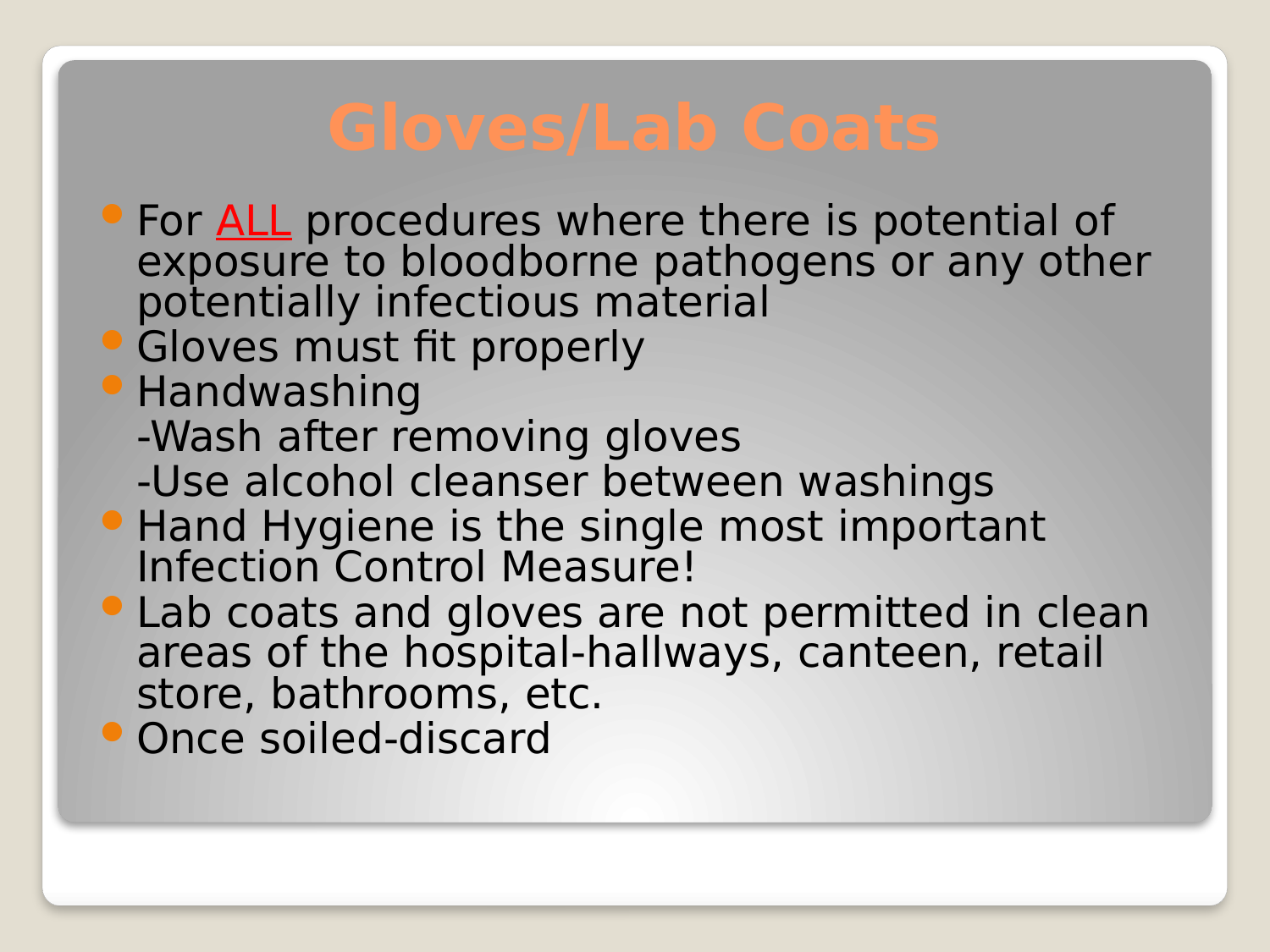

# Gloves/Lab Coats
For ALL procedures where there is potential of exposure to bloodborne pathogens or any other potentially infectious material
Gloves must fit properly
Handwashing
	-Wash after removing gloves
	-Use alcohol cleanser between washings
Hand Hygiene is the single most important Infection Control Measure!
Lab coats and gloves are not permitted in clean areas of the hospital-hallways, canteen, retail store, bathrooms, etc.
Once soiled-discard